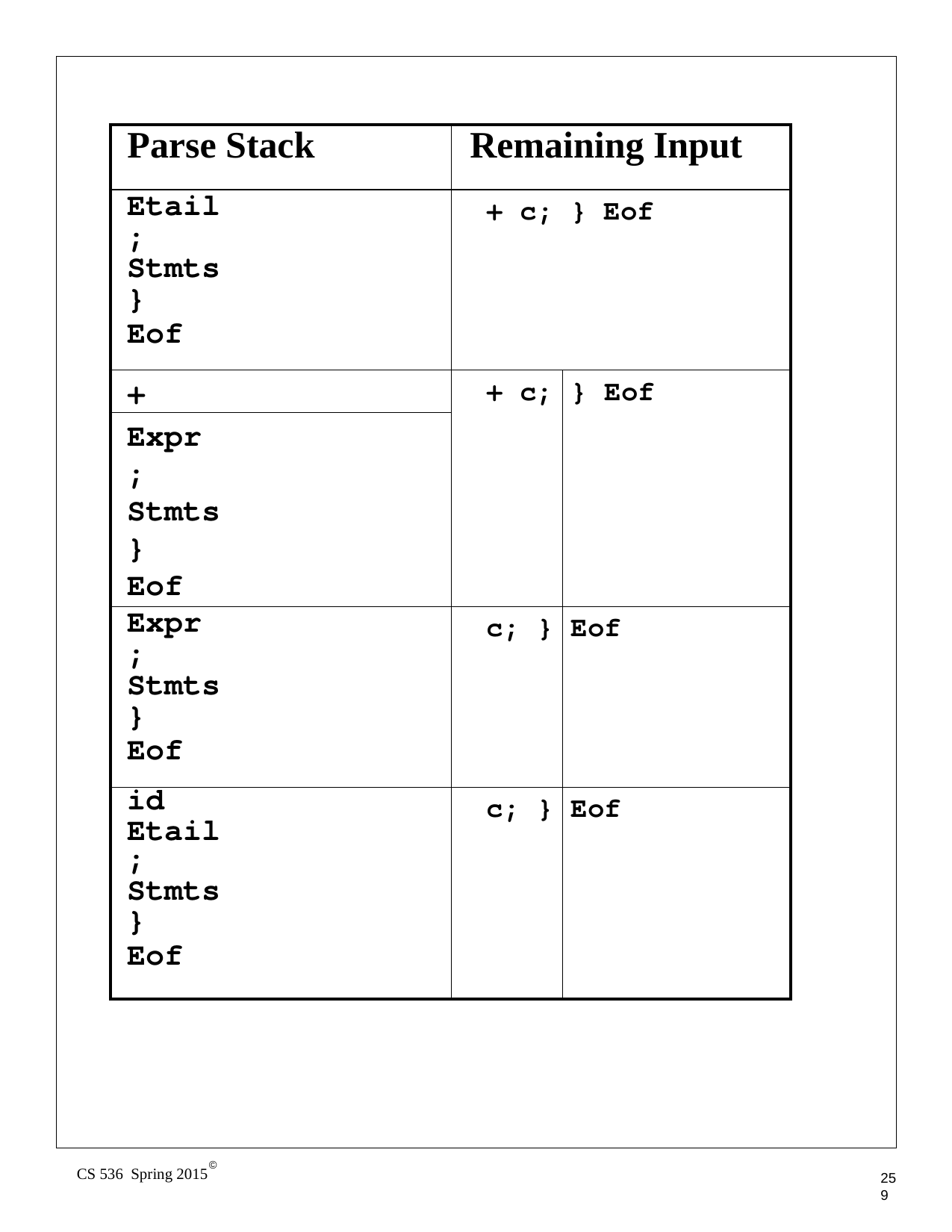

| Parse Stack | Remaining Input |  |
| --- | --- | --- |
| Etail ; Stmts } Eof | + c; } Eof |  |
| + | + c; | } Eof |
| Expr |  |  |
| ; |  |  |
| Stmts |  |  |
| } |  |  |
| Eof |  |  |
| Expr ; Stmts } Eof | c; } | Eof |
| id Etail ; Stmts } Eof | c; } | Eof |
©
CS 536  Spring 2015
259